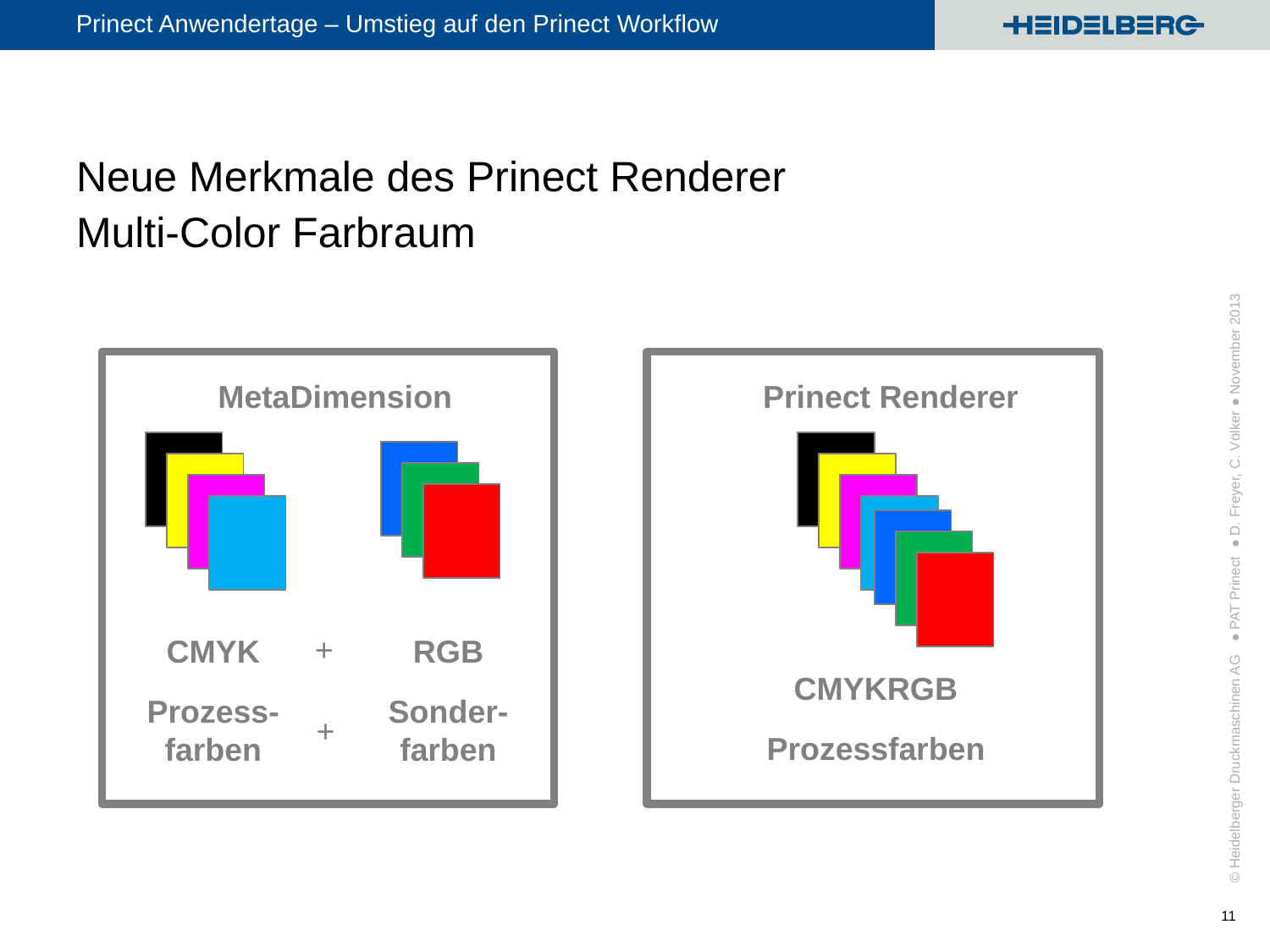

# Neue Merkmale des Prinect Renderer Multi-Color Farbraum

● PAT Prinect  ● D. Freyer, C. Völker ● November 2013
MetaDimension
Prinect Renderer

+
CMYK
RGB
CMYKRGB
Prozess-
farben
Sonder-
farben
+
Prozessfarben
11